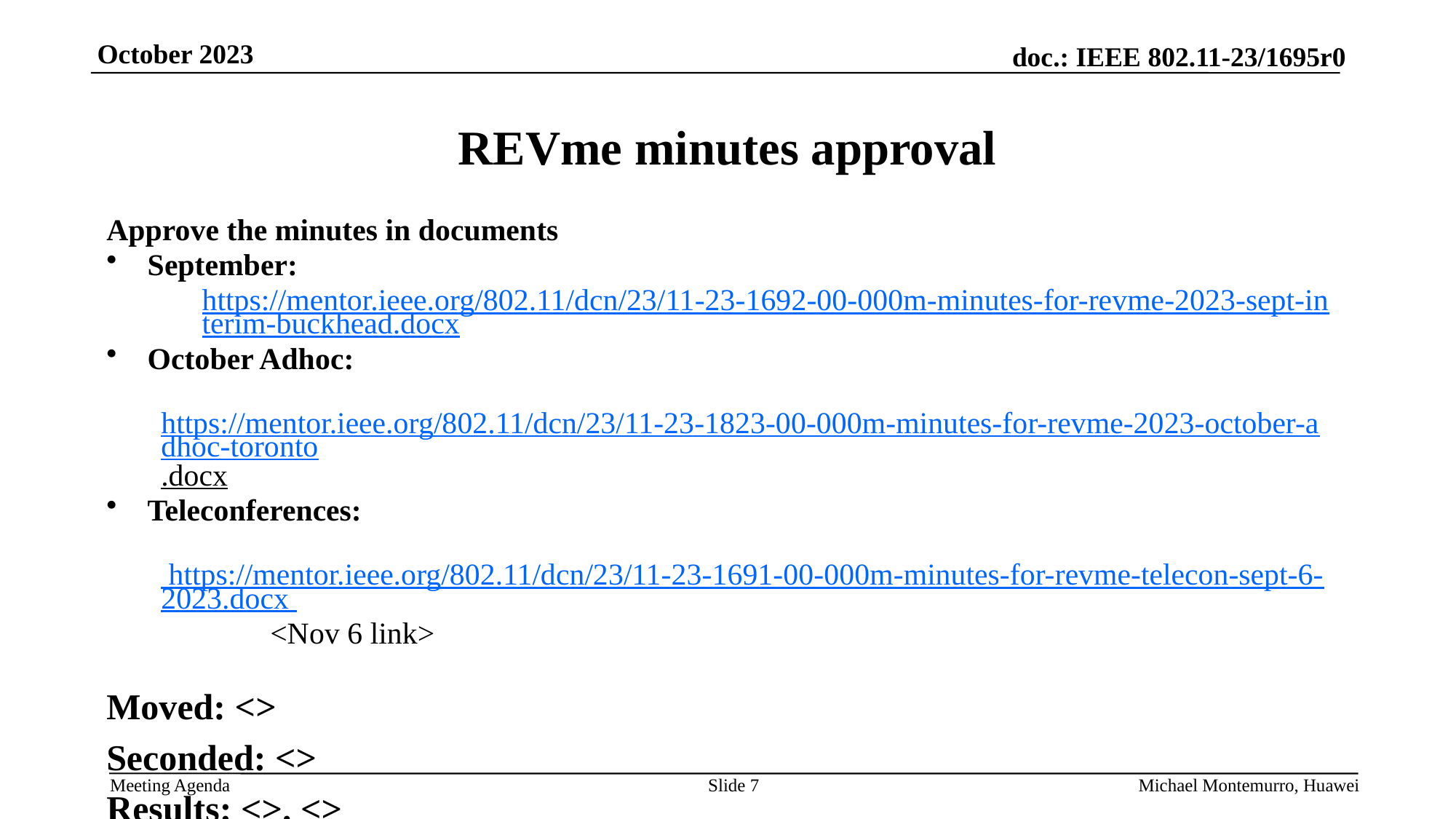

# REVme minutes approval
Approve the minutes in documents
September:
https://mentor.ieee.org/802.11/dcn/23/11-23-1692-00-000m-minutes-for-revme-2023-sept-interim-buckhead.docx
October Adhoc:
	https://mentor.ieee.org/802.11/dcn/23/11-23-1823-00-000m-minutes-for-revme-2023-october-adhoc-toronto.docx
Teleconferences:
	 https://mentor.ieee.org/802.11/dcn/23/11-23-1691-00-000m-minutes-for-revme-telecon-sept-6-2023.docx
	<Nov 6 link>

Moved: <>
Seconded: <>
Results: <>. <>

Slide 7
Michael Montemurro, Huawei